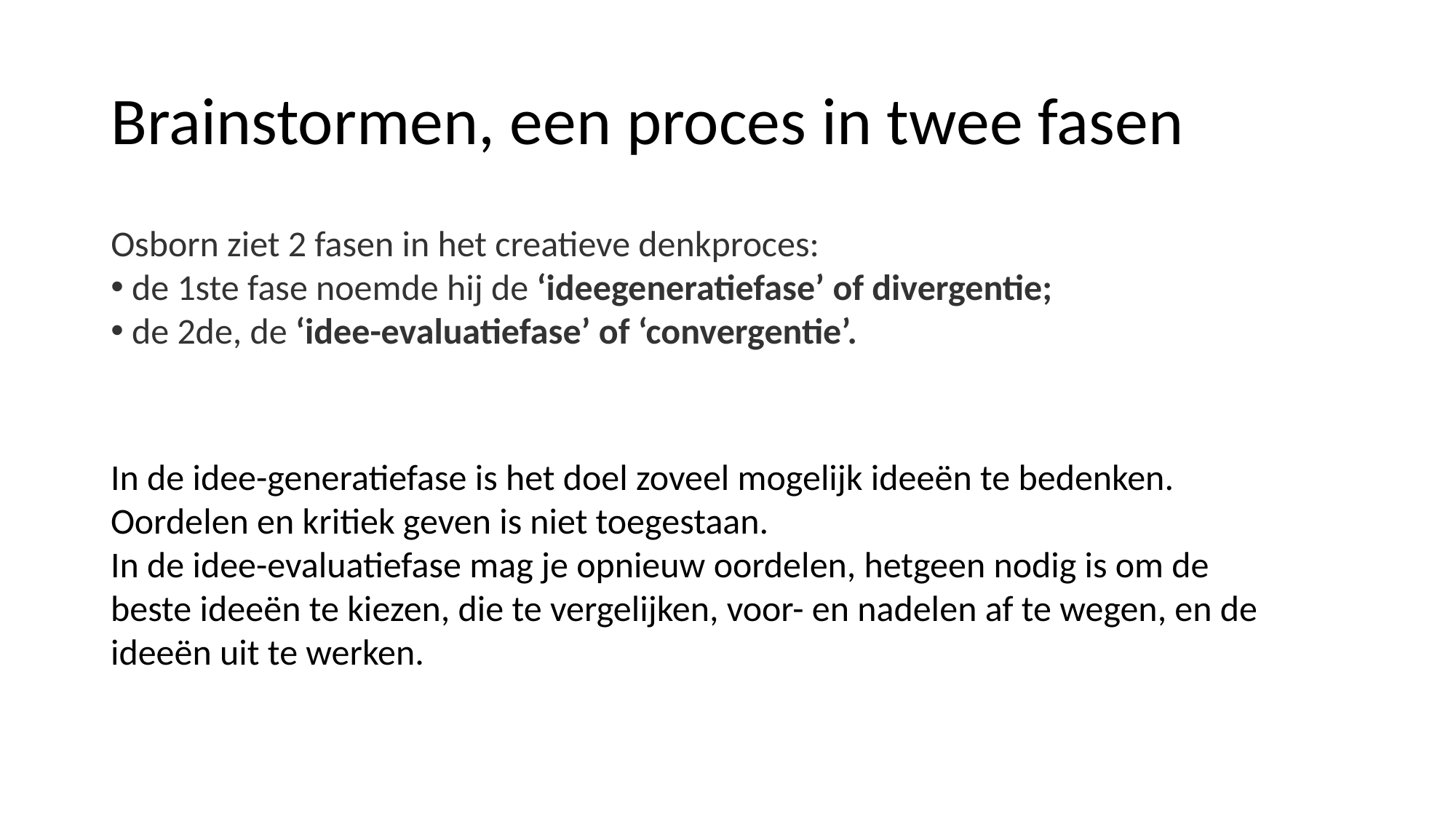

# Brainstormen, een proces in twee fasen
Osborn ziet 2 fasen in het creatieve denkproces:
 de 1ste fase noemde hij de ‘ideegeneratiefase’ of divergentie;
 de 2de, de ‘idee-evaluatiefase’ of ‘convergentie’.
In de idee-generatiefase is het doel zoveel mogelijk ideeën te bedenken. Oordelen en kritiek geven is niet toegestaan.
In de idee-evaluatiefase mag je opnieuw oordelen, hetgeen nodig is om de beste ideeën te kiezen, die te vergelijken, voor- en nadelen af te wegen, en de ideeën uit te werken.